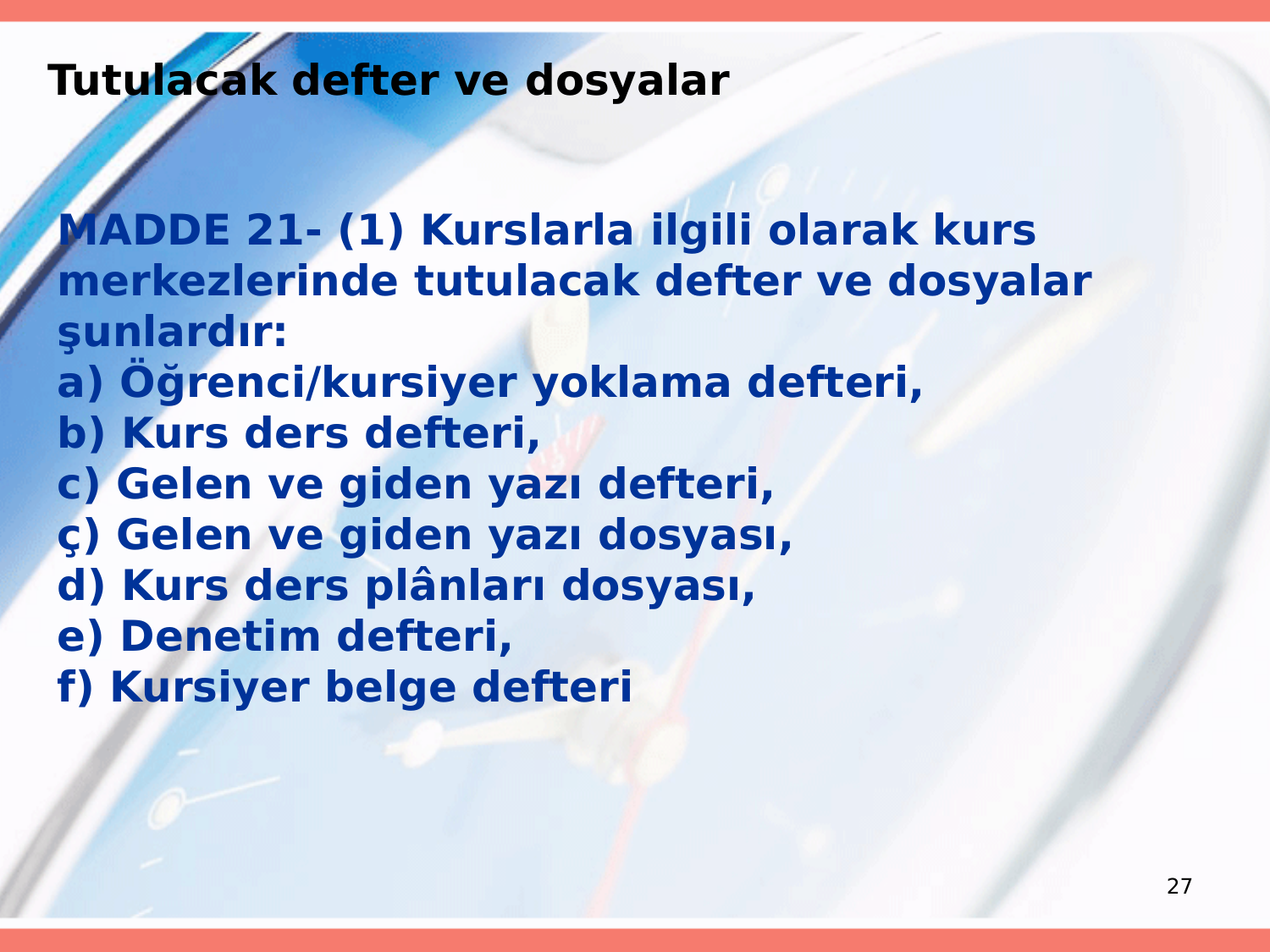

Tutulacak defter ve dosyalar
MADDE 21- (1) Kurslarla ilgili olarak kurs merkezlerinde tutulacak defter ve dosyalar şunlardır:
a) Öğrenci/kursiyer yoklama defteri,
b) Kurs ders defteri,
c) Gelen ve giden yazı defteri,
ç) Gelen ve giden yazı dosyası,
d) Kurs ders plânları dosyası,
e) Denetim defteri,
f) Kursiyer belge defteri
27